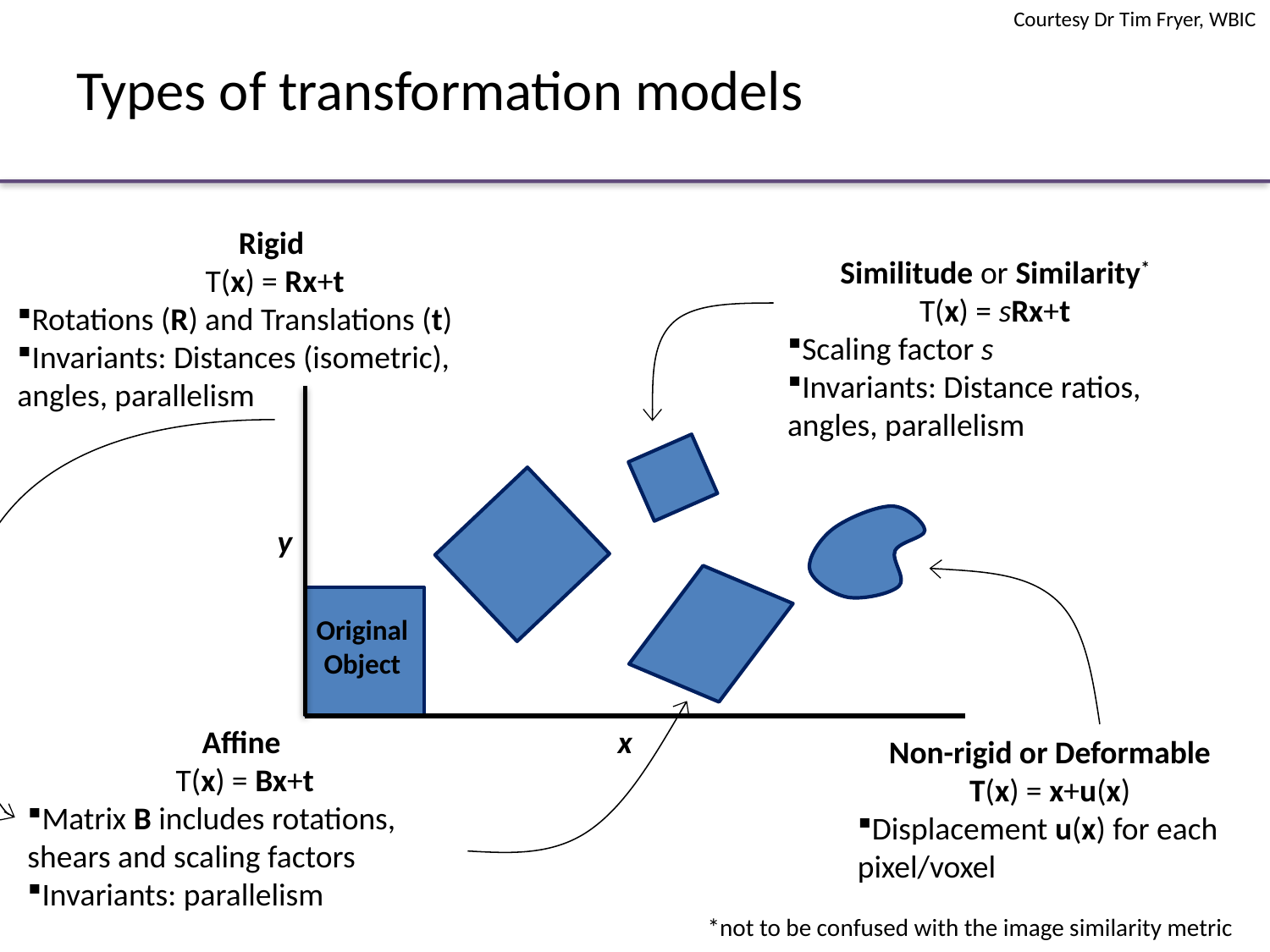

Courtesy Dr Tim Fryer, WBIC
# Types of transformation models
Rigid
T(x) = Rx+t
Rotations (R) and Translations (t)
Invariants: Distances (isometric), angles, parallelism
Similitude or Similarity*
T(x) = sRx+t
Scaling factor s
Invariants: Distance ratios, angles, parallelism

*not to be confused with the image similarity metric

Non-rigid or Deformable
T(x) = x+u(x)
Displacement u(x) for each pixel/voxel
y

Affine
T(x) = Bx+t
Matrix B includes rotations,  shears and scaling factors
Invariants: parallelism

Original Object
x